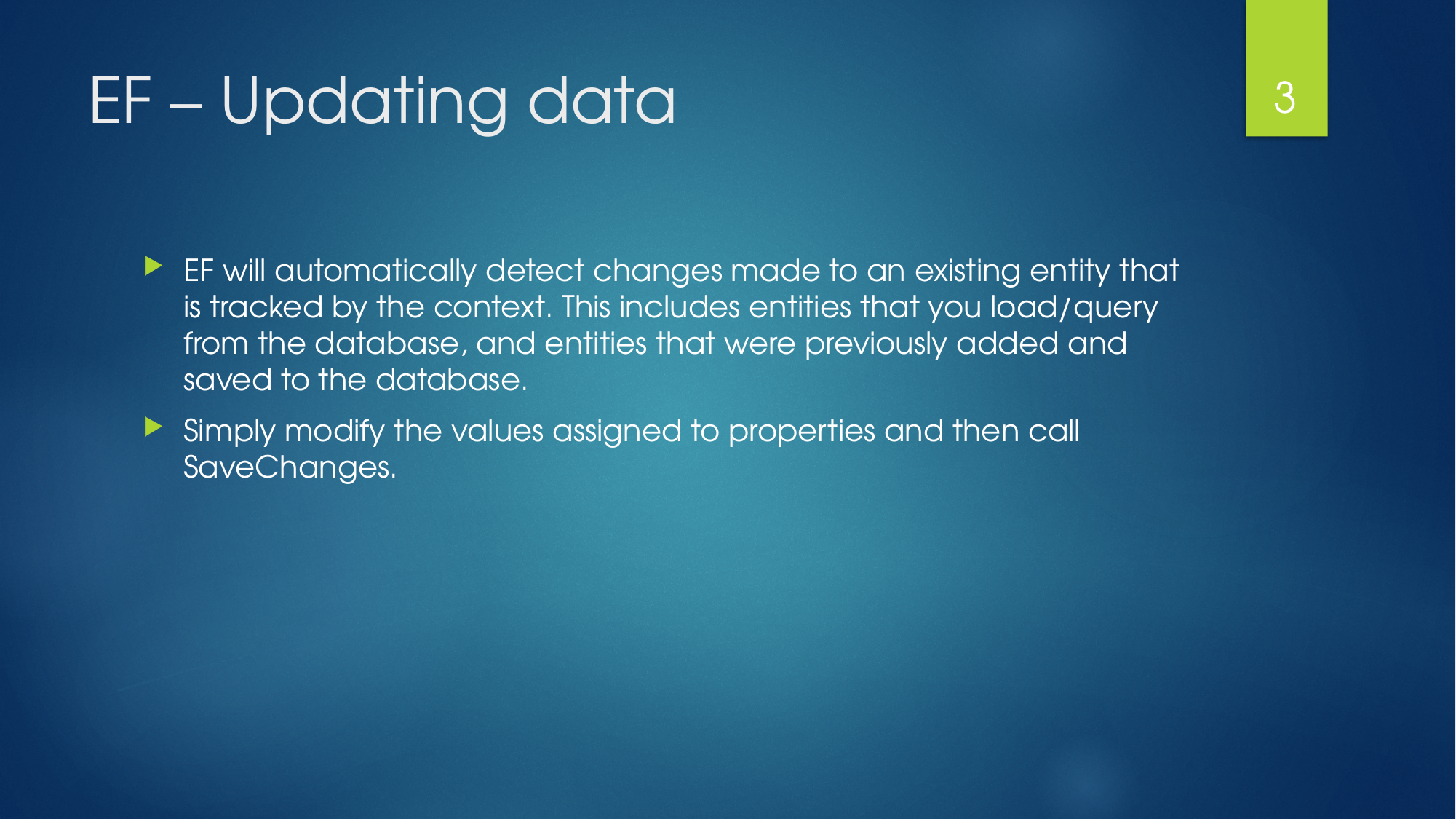

3
# EF – Updating data
EF will automatically detect changes made to an existing entity that is tracked by the context. This includes entities that you load/query from the database, and entities that were previously added and saved to the database.
Simply modify the values assigned to properties and then call SaveChanges.